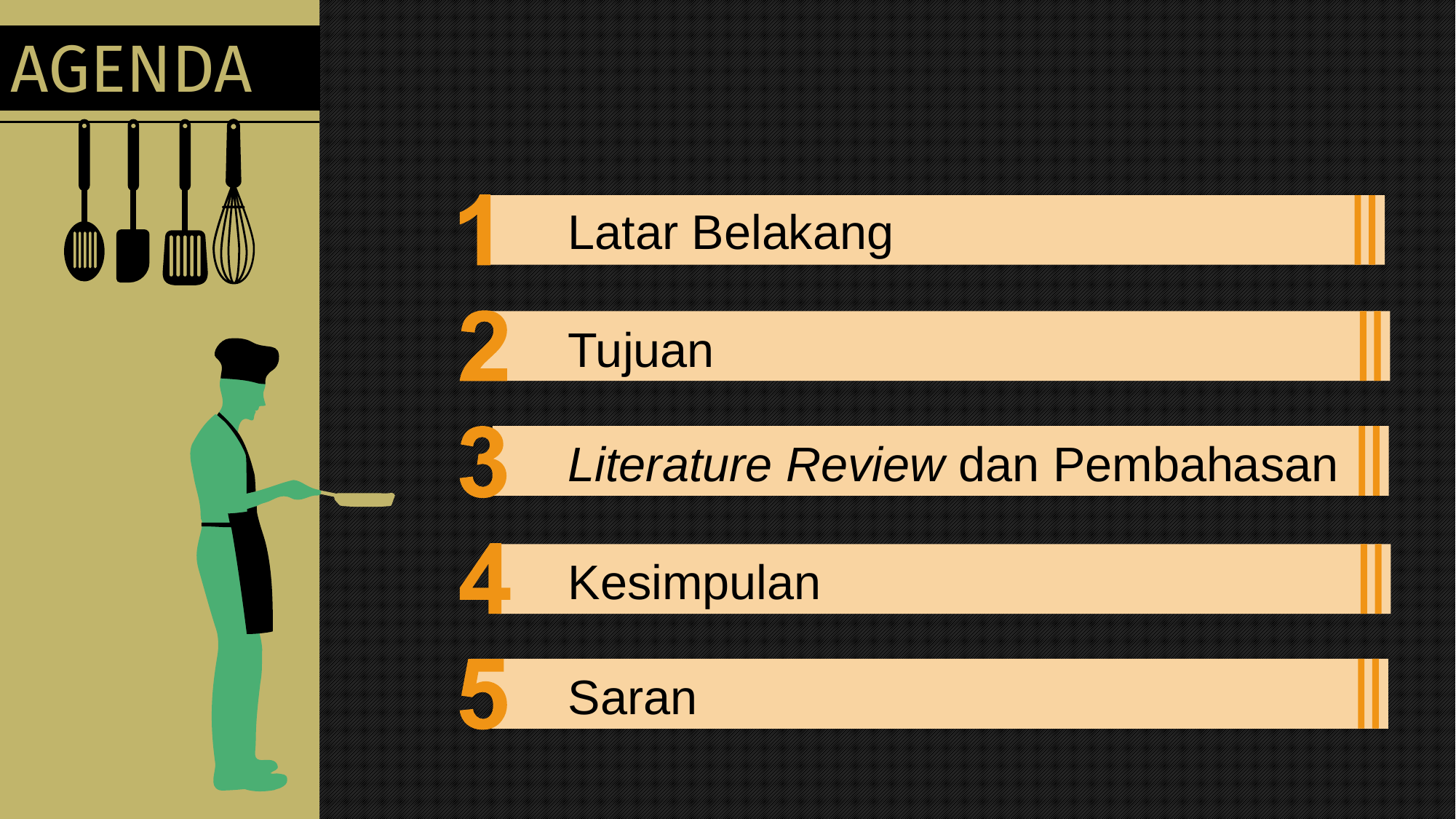

AGENDA

Latar Belakang

Tujuan

Literature Review dan Pembahasan

Kesimpulan

Saran